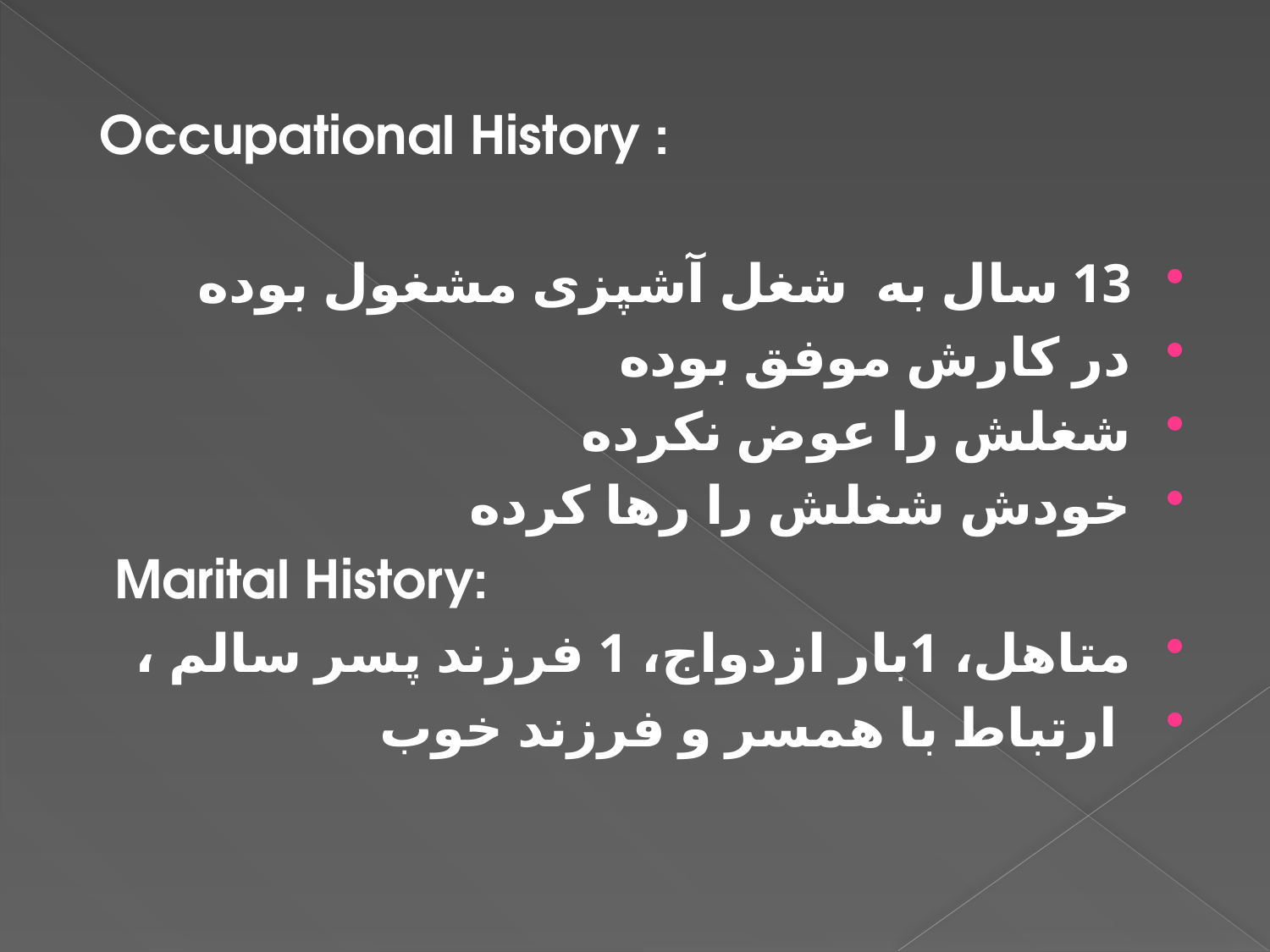

Occupational History :

13 سال به  شغل آشپزی مشغول بوده
در کارش موفق بوده
شغلش را عوض نکرده
خودش شغلش را رها کرده
  Marital History:
متاهل، 1بار ازدواج، 1 فرزند پسر سالم ،
 ارتباط با همسر و فرزند خوب